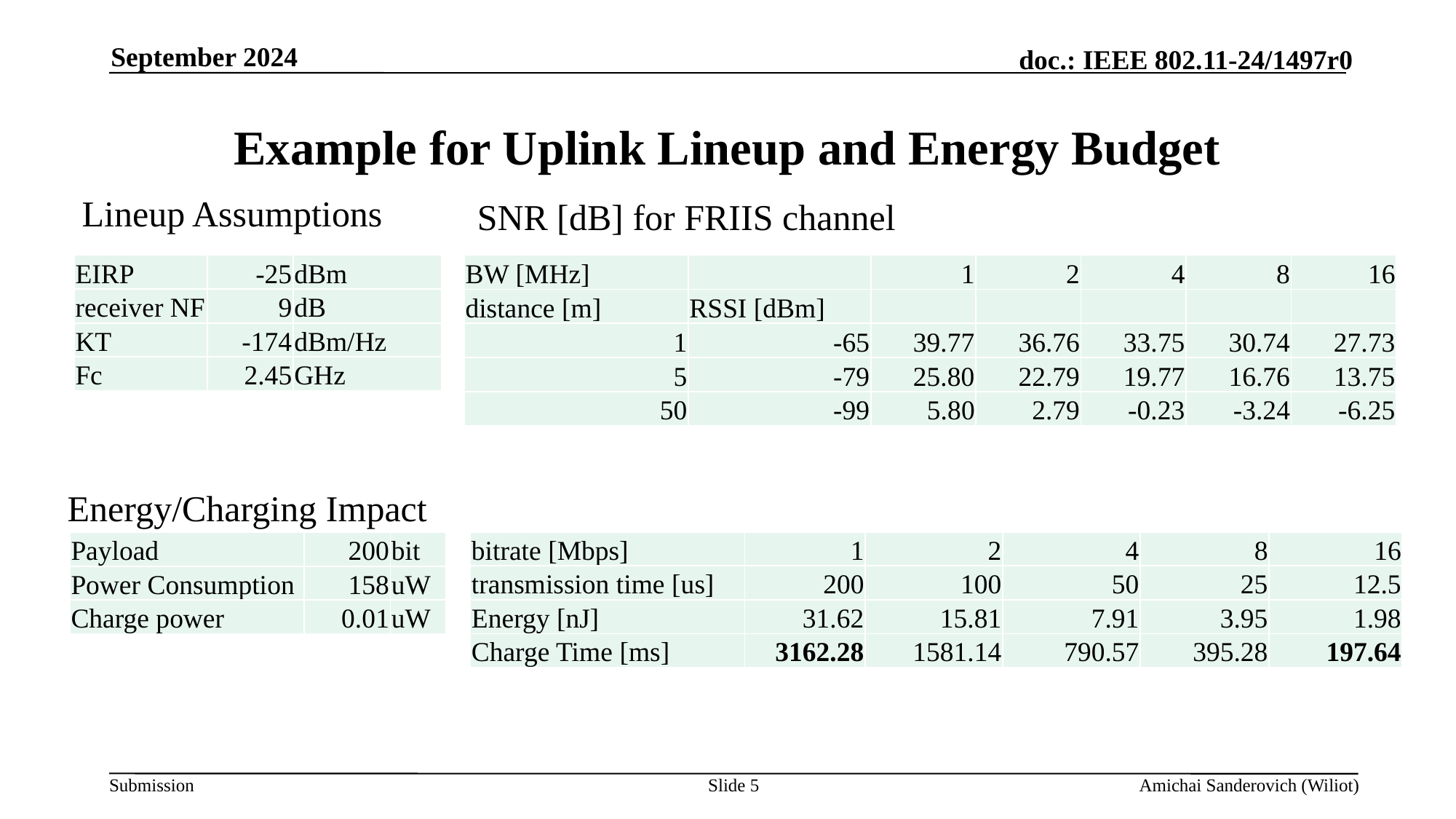

September 2024
# Example for Uplink Lineup and Energy Budget
Lineup Assumptions
SNR [dB] for FRIIS channel
| EIRP | -25 | dBm |
| --- | --- | --- |
| receiver NF | 9 | dB |
| KT | -174 | dBm/Hz |
| Fc | 2.45 | GHz |
| BW [MHz] |  | 1 | 2 | 4 | 8 | 16 |
| --- | --- | --- | --- | --- | --- | --- |
| distance [m] | RSSI [dBm] |  |  |  |  |  |
| 1 | -65 | 39.77 | 36.76 | 33.75 | 30.74 | 27.73 |
| 5 | -79 | 25.80 | 22.79 | 19.77 | 16.76 | 13.75 |
| 50 | -99 | 5.80 | 2.79 | -0.23 | -3.24 | -6.25 |
Energy/Charging Impact
| bitrate [Mbps] | 1 | 2 | 4 | 8 | 16 |
| --- | --- | --- | --- | --- | --- |
| transmission time [us] | 200 | 100 | 50 | 25 | 12.5 |
| Energy [nJ] | 31.62 | 15.81 | 7.91 | 3.95 | 1.98 |
| Charge Time [ms] | 3162.28 | 1581.14 | 790.57 | 395.28 | 197.64 |
| Payload | 200 | bit |
| --- | --- | --- |
| Power Consumption | 158 | uW |
| Charge power | 0.01 | uW |
Slide 5
Amichai Sanderovich (Wiliot)